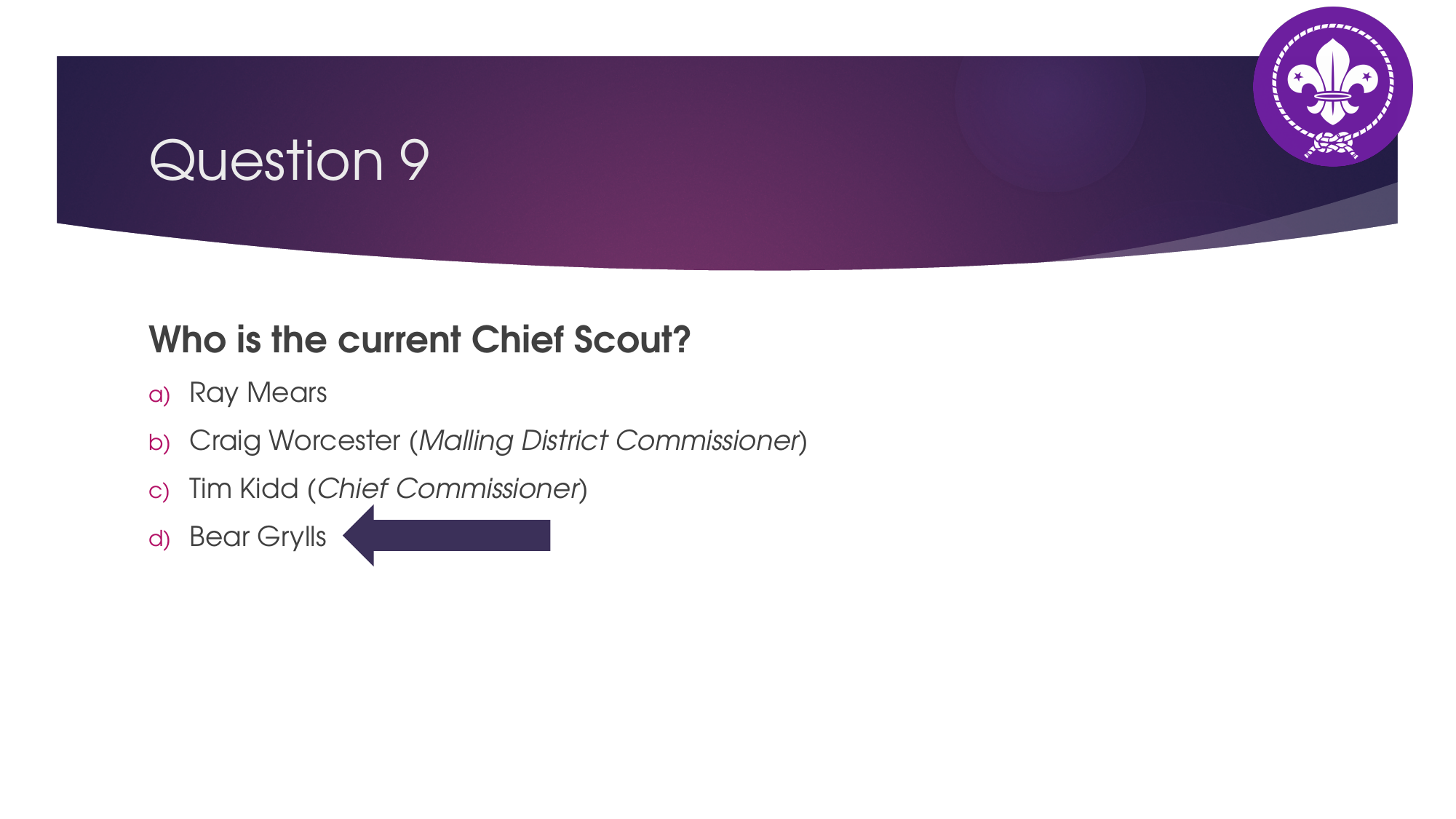

# Question 9
Who is the current Chief Scout?
Ray Mears
Craig Worcester (Malling District Commissioner)
Tim Kidd (Chief Commissioner)
Bear Grylls